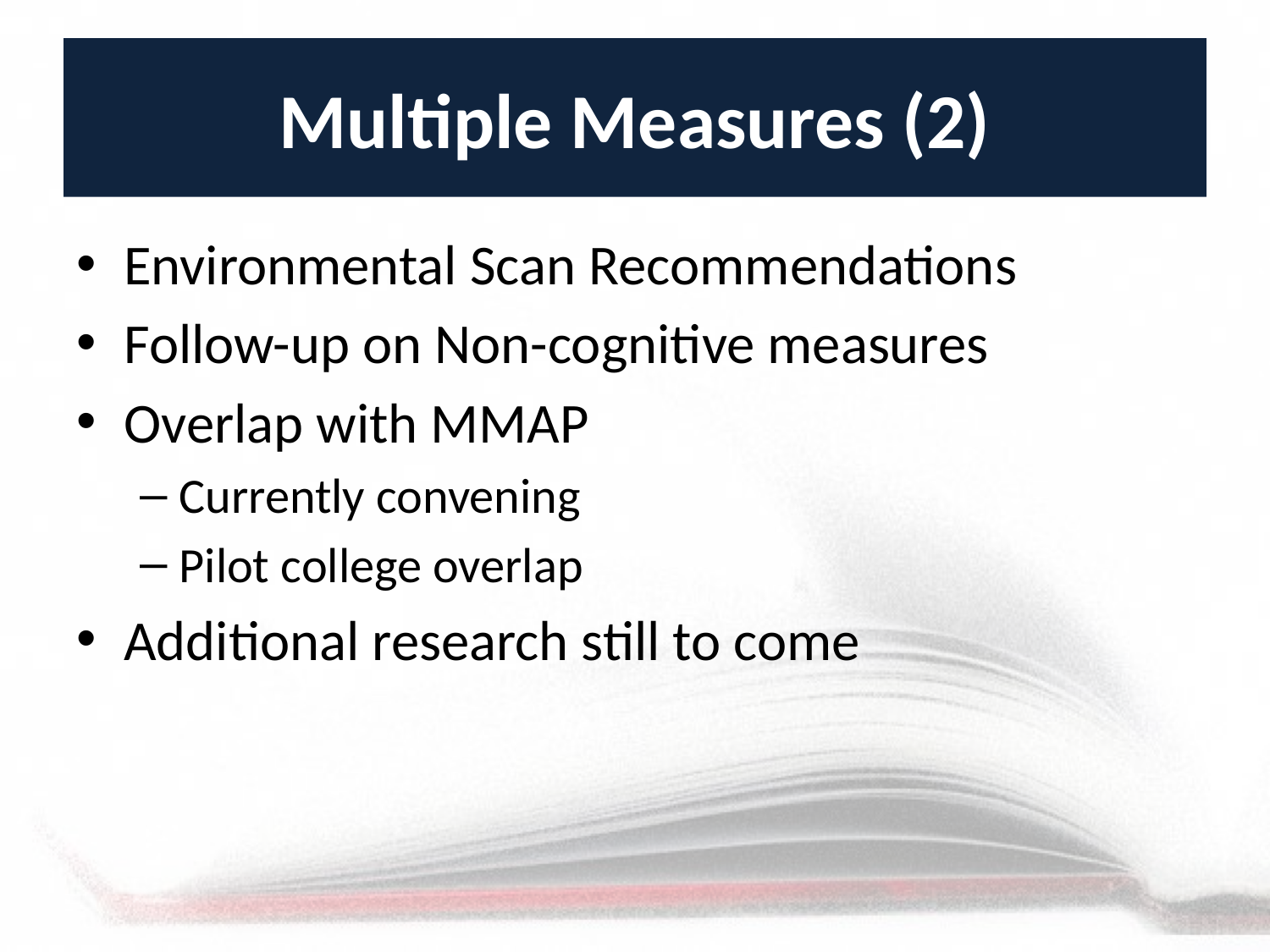

# Multiple Measures (2)
Environmental Scan Recommendations
Follow-up on Non-cognitive measures
Overlap with MMAP
Currently convening
Pilot college overlap
Additional research still to come